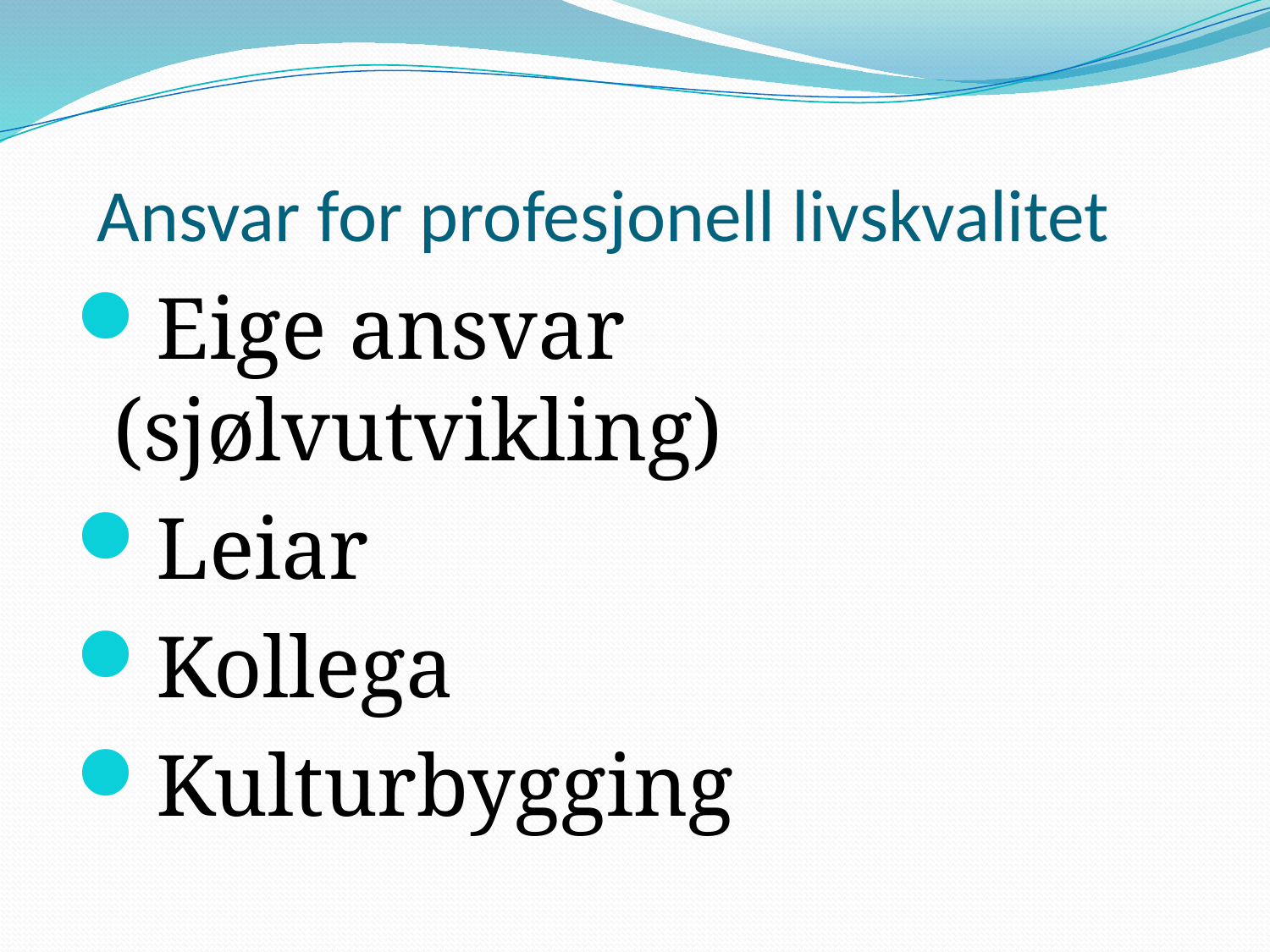

# Ansvar for profesjonell livskvalitet
Eige ansvar (sjølvutvikling)
Leiar
Kollega
Kulturbygging